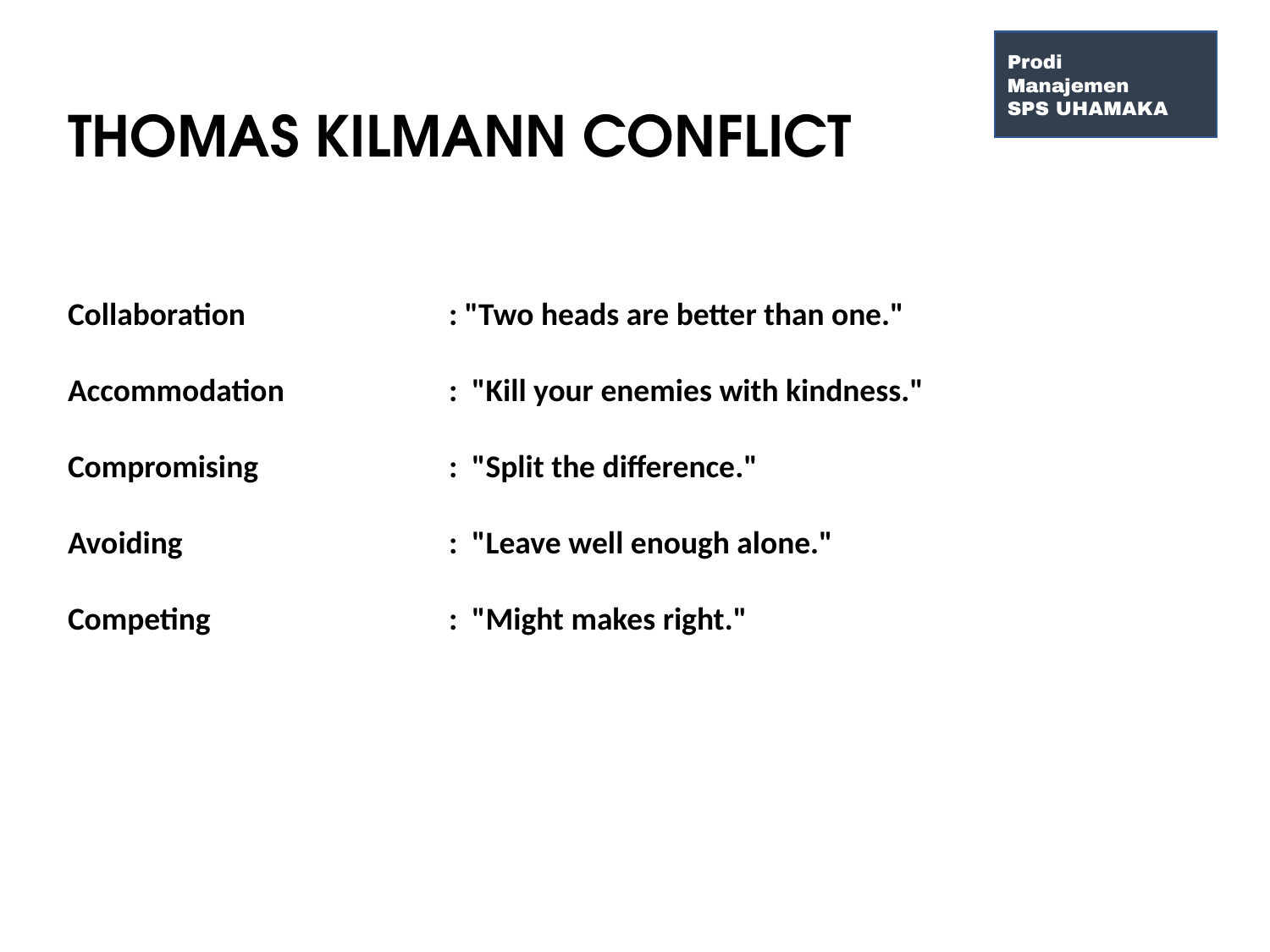

Prodi
Manajemen
SPS UHAMAKA
THOMAS KILMANN CONFLICT
Collaboration		: "Two heads are better than one."

Accommodation		:  "Kill your enemies with kindness."

Compromising		:  "Split the difference."

Avoiding			:  "Leave well enough alone."

Competing		:  "Might makes right."